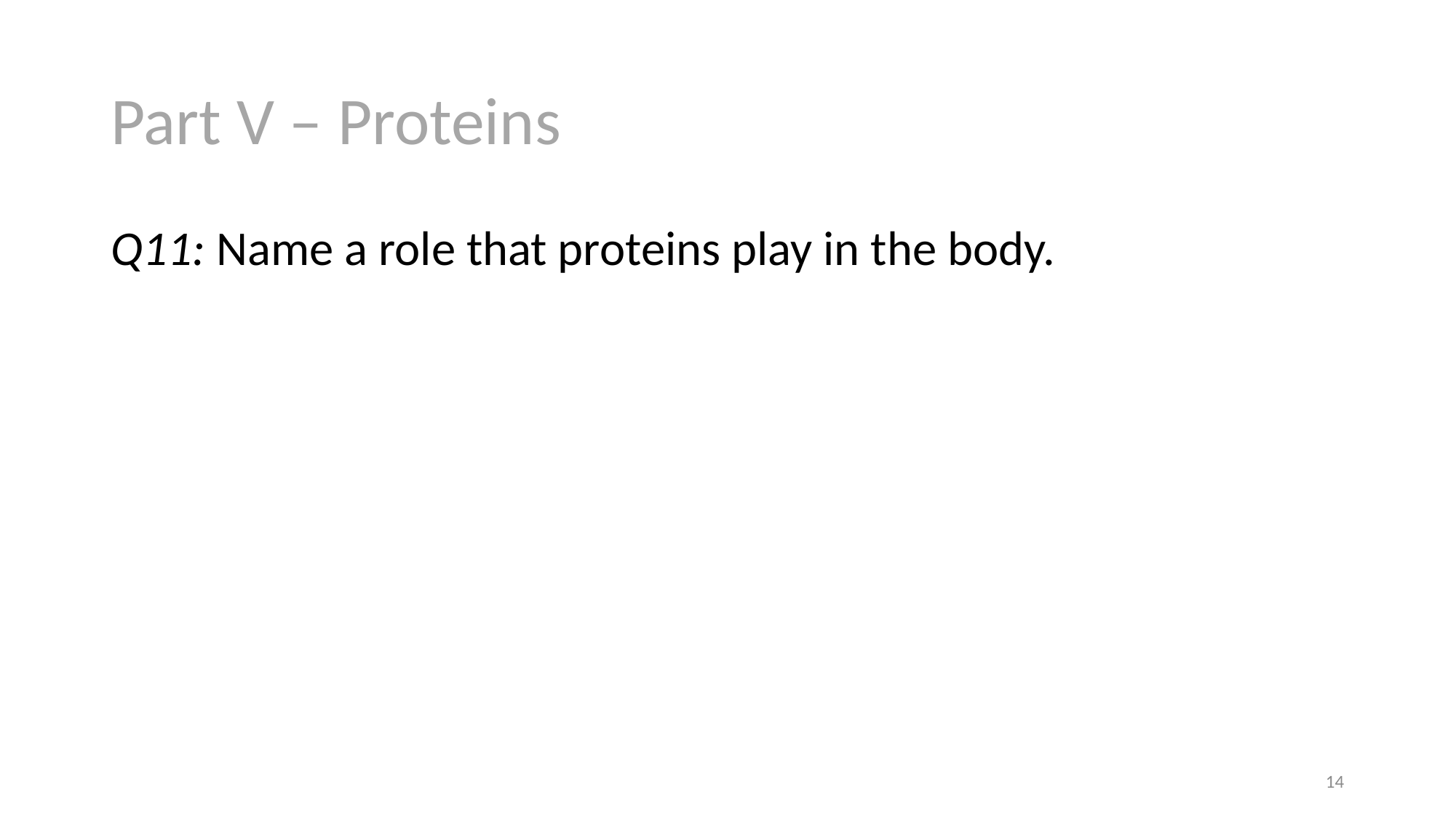

# Part V – Proteins
Q11: Name a role that proteins play in the body.
14